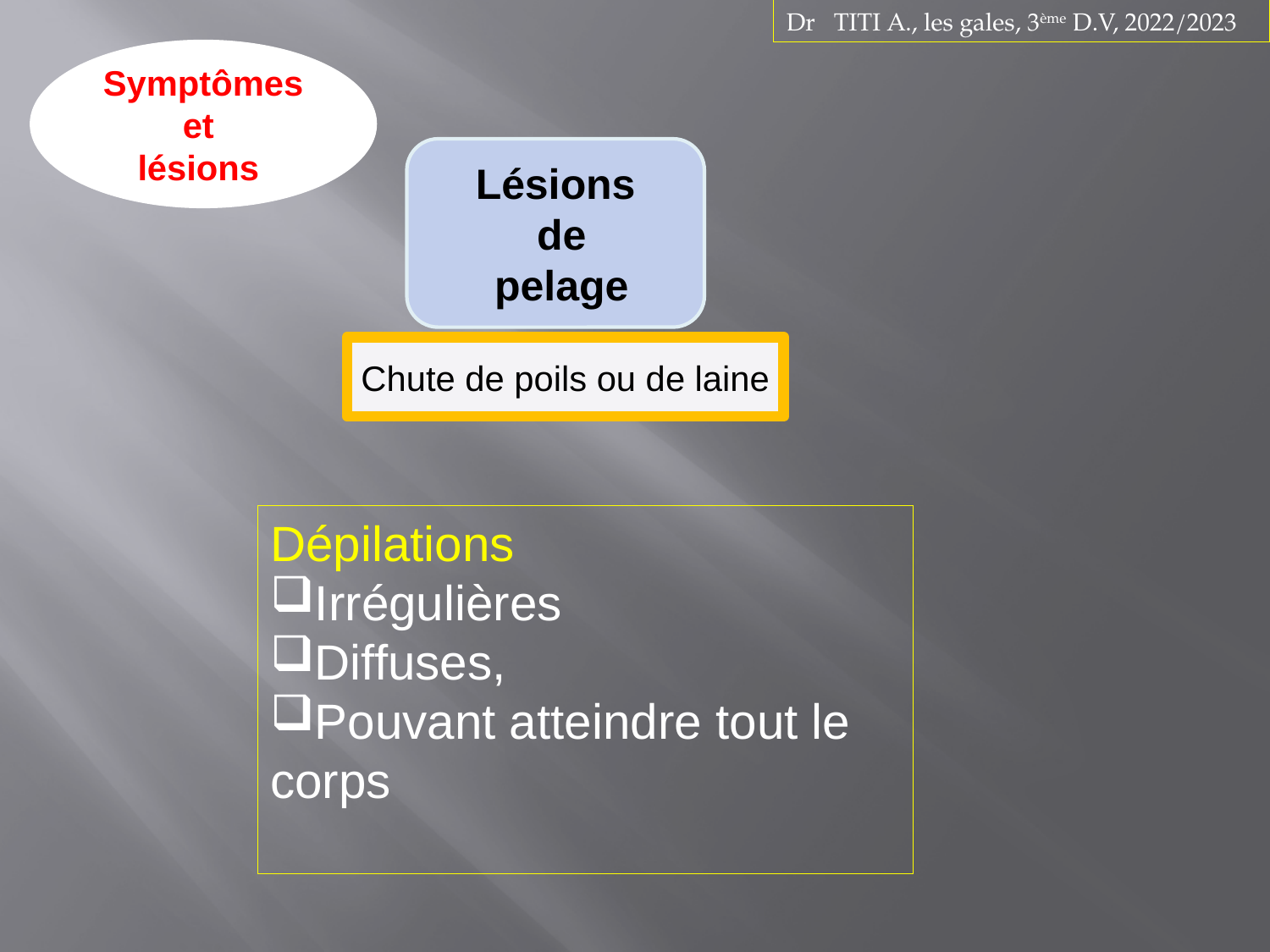

Dr   TITI A., les gales, 3ème D.V, 2022/2023
Symptômes
et
lésions
Lésions
 de
 pelage
Chute de poils ou de laine
Dépilations
Irrégulières
Diffuses,
Pouvant atteindre tout le corps